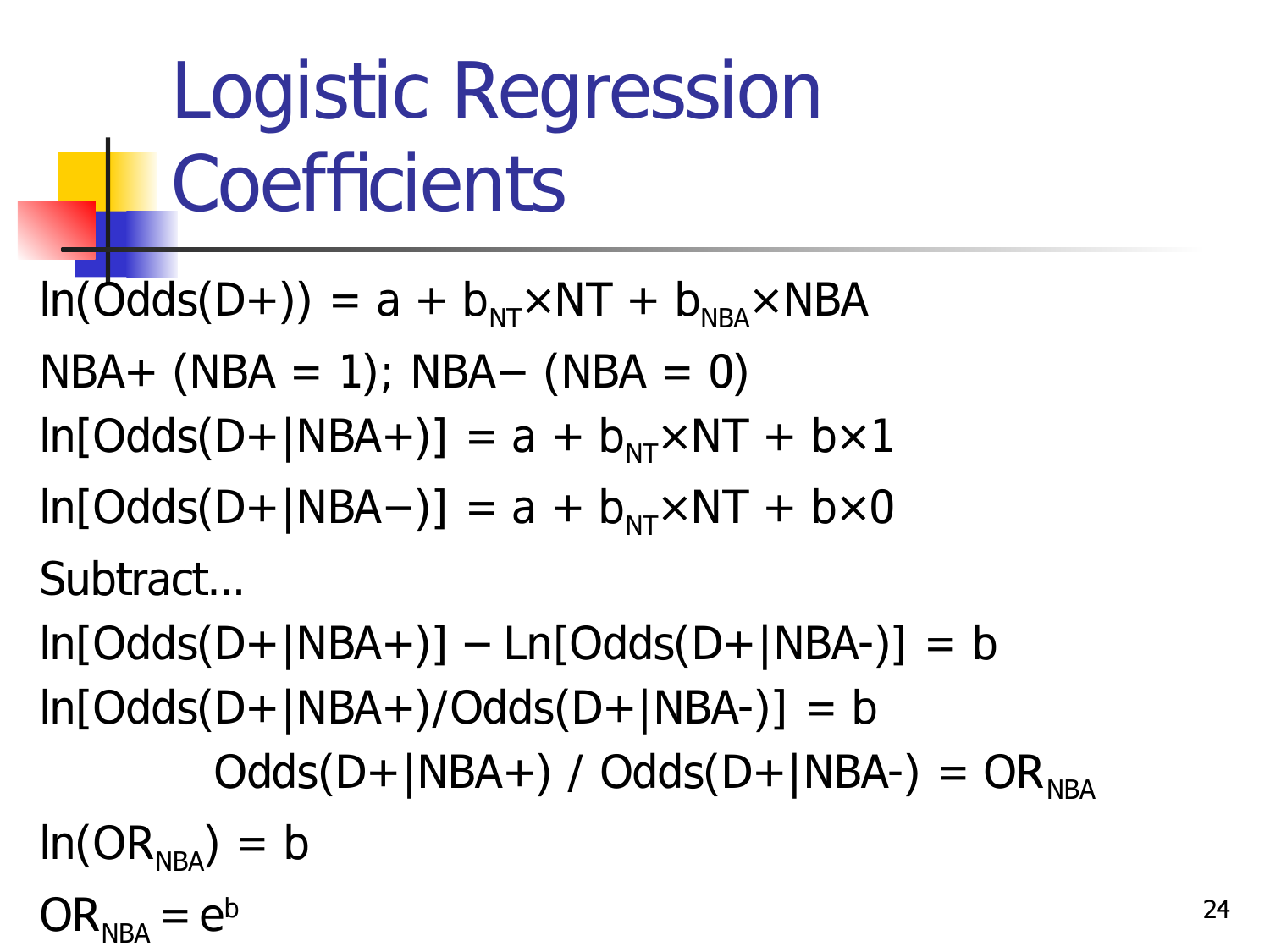

# Logistic Regression Coefficients
ln(Odds(D+)) = a + bNT×NT + bNBA×NBA
NBA+ (NBA = 1); NBA− (NBA = 0)
ln[Odds(D+|NBA+)] = a + bNT×NT + b×1
ln[Odds(D+|NBA−)] = a + bNT×NT + b×0
Subtract…
ln[Odds(D+|NBA+)] – Ln[Odds(D+|NBA-)] = b
ln[Odds(D+|NBA+)/Odds(D+|NBA-)] = b
		Odds(D+|NBA+) / Odds(D+|NBA-) = ORNBA
ln(ORNBA) = b
ORNBA = eb
24